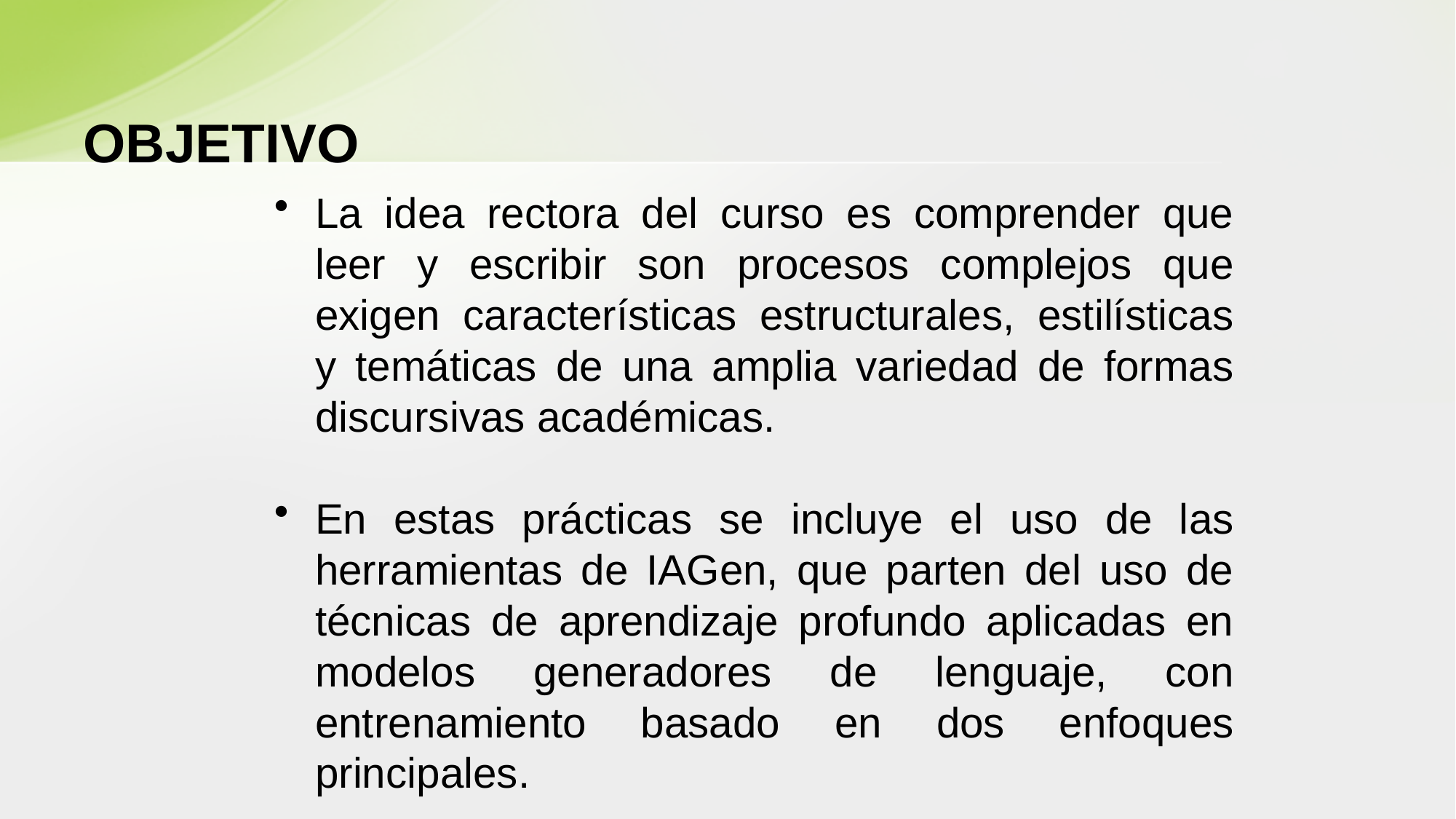

# OBJETIVO
La idea rectora del curso es comprender que leer y escribir son procesos complejos que exigen características estructurales, estilísticas y temáticas de una amplia variedad de formas discursivas académicas.

En estas prácticas se incluye el uso de las herramientas de IAGen, que parten del uso de técnicas de aprendizaje profundo aplicadas en modelos generadores de lenguaje, con entrenamiento basado en dos enfoques principales.